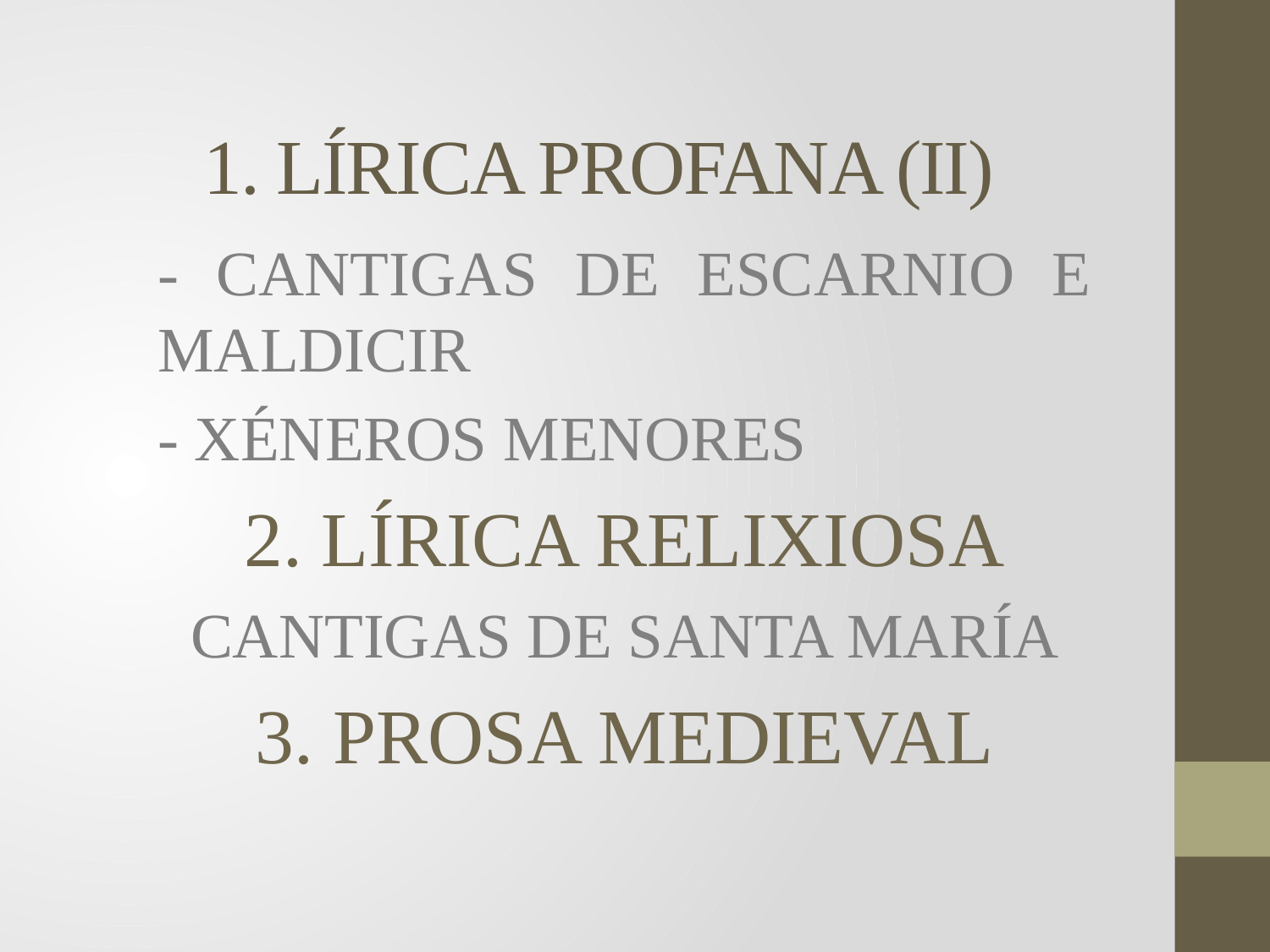

# 1. LÍRICA PROFANA (II)
- CANTIGAS DE ESCARNIO E MALDICIR
- XÉNEROS MENORES
2. LÍRICA RELIXIOSA
CANTIGAS DE SANTA MARÍA
3. PROSA MEDIEVAL